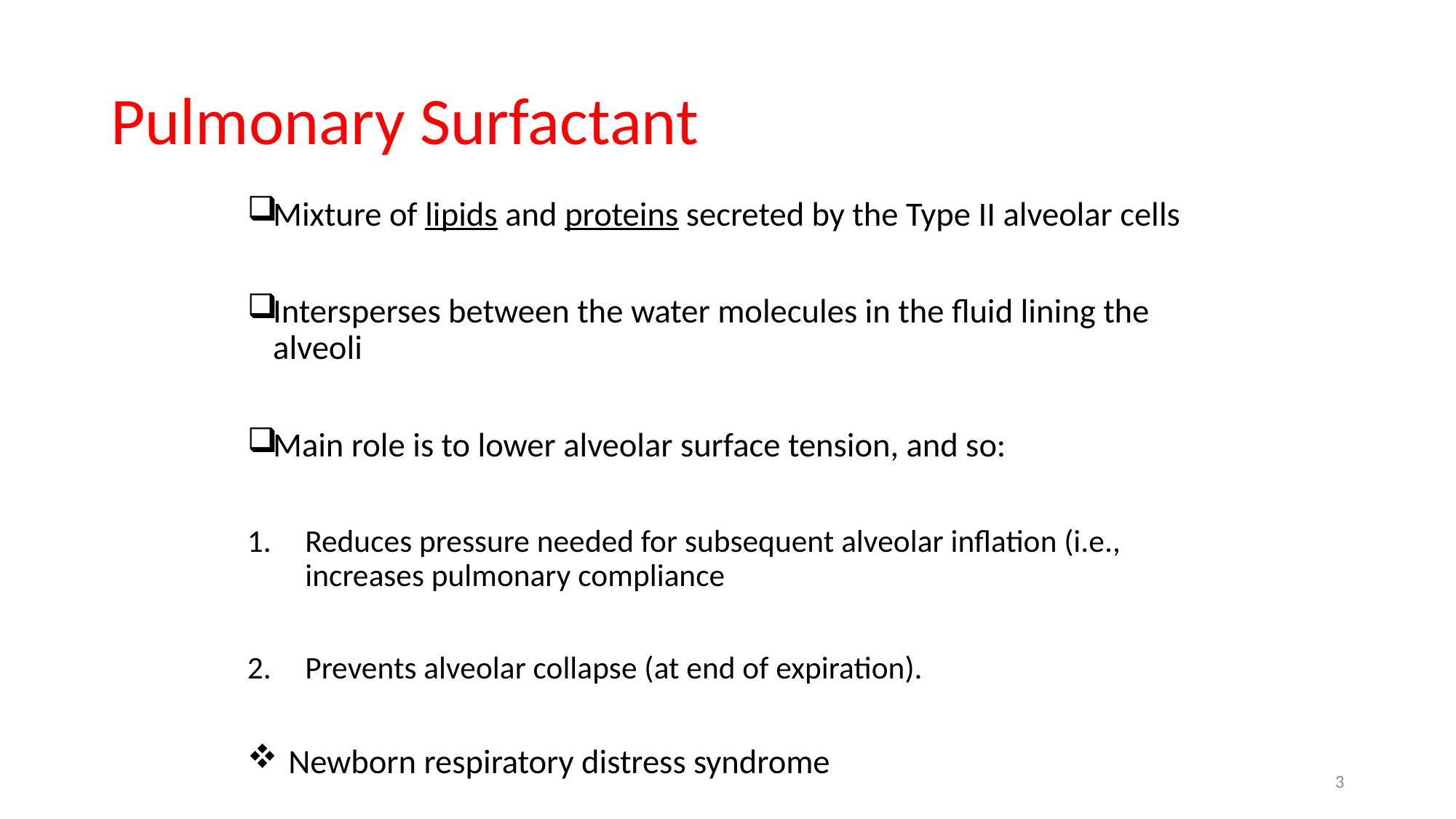

# Pulmonary Surfactant
Mixture of lipids and proteins secreted by the Type II alveolar cells

Intersperses between the water molecules in the fluid lining the alveoli

Main role is to lower alveolar surface tension, and so:

Reduces pressure needed for subsequent alveolar inflation (i.e., increases pulmonary compliance

Prevents alveolar collapse (at end of expiration).

  Newborn respiratory distress syndrome
3